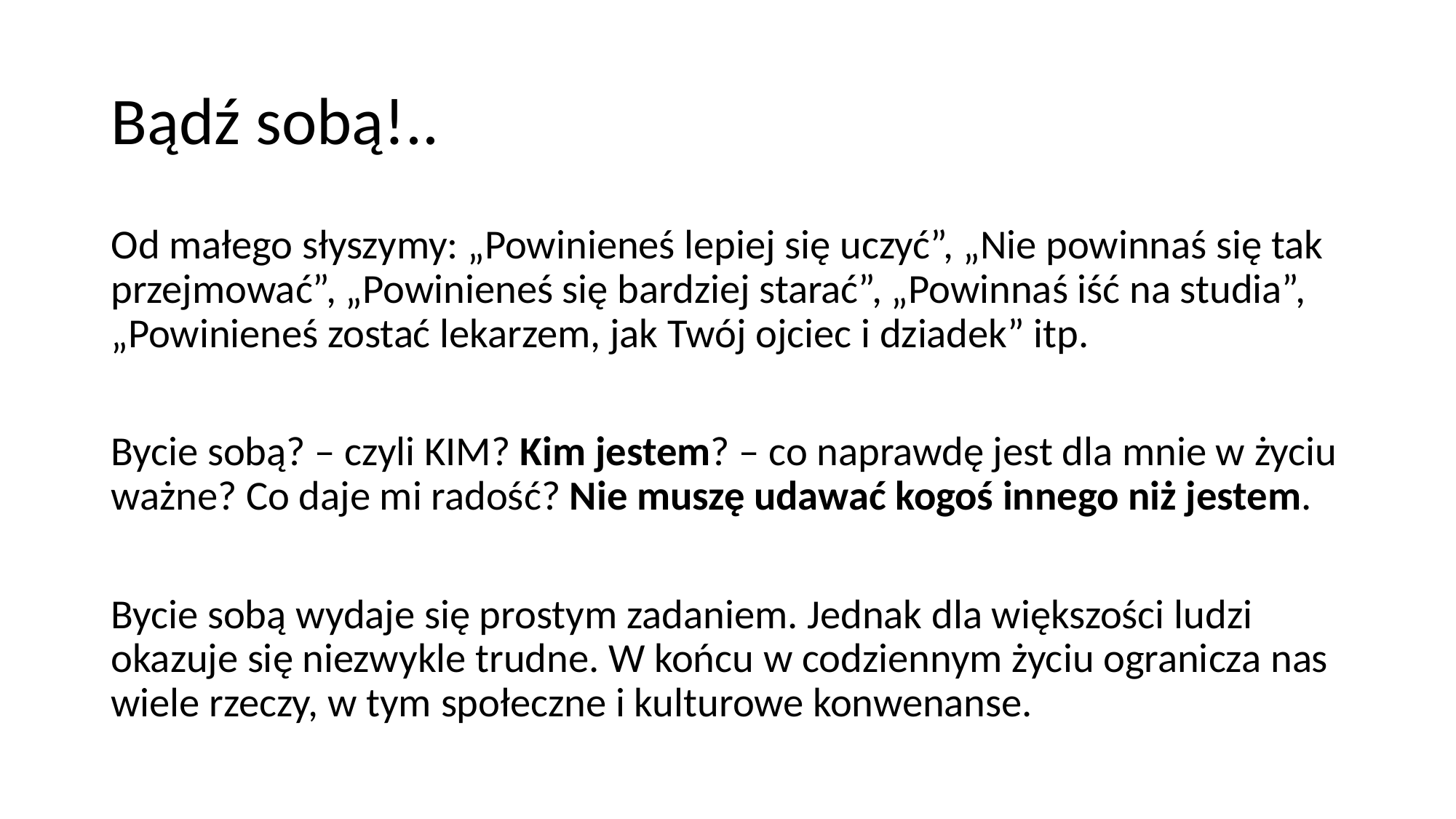

# Bądź sobą!..
Od małego słyszymy: „Powinieneś lepiej się uczyć”, „Nie powinnaś się tak przejmować”, „Powinieneś się bardziej starać”, „Powinnaś iść na studia”, „Powinieneś zostać lekarzem, jak Twój ojciec i dziadek” itp.

Bycie sobą? – czyli KIM? Kim jestem? – co naprawdę jest dla mnie w życiu ważne? Co daje mi radość? Nie muszę udawać kogoś innego niż jestem.

Bycie sobą wydaje się prostym zadaniem. Jednak dla większości ludzi okazuje się niezwykle trudne. W końcu w codziennym życiu ogranicza nas wiele rzeczy, w tym społeczne i kulturowe konwenanse.